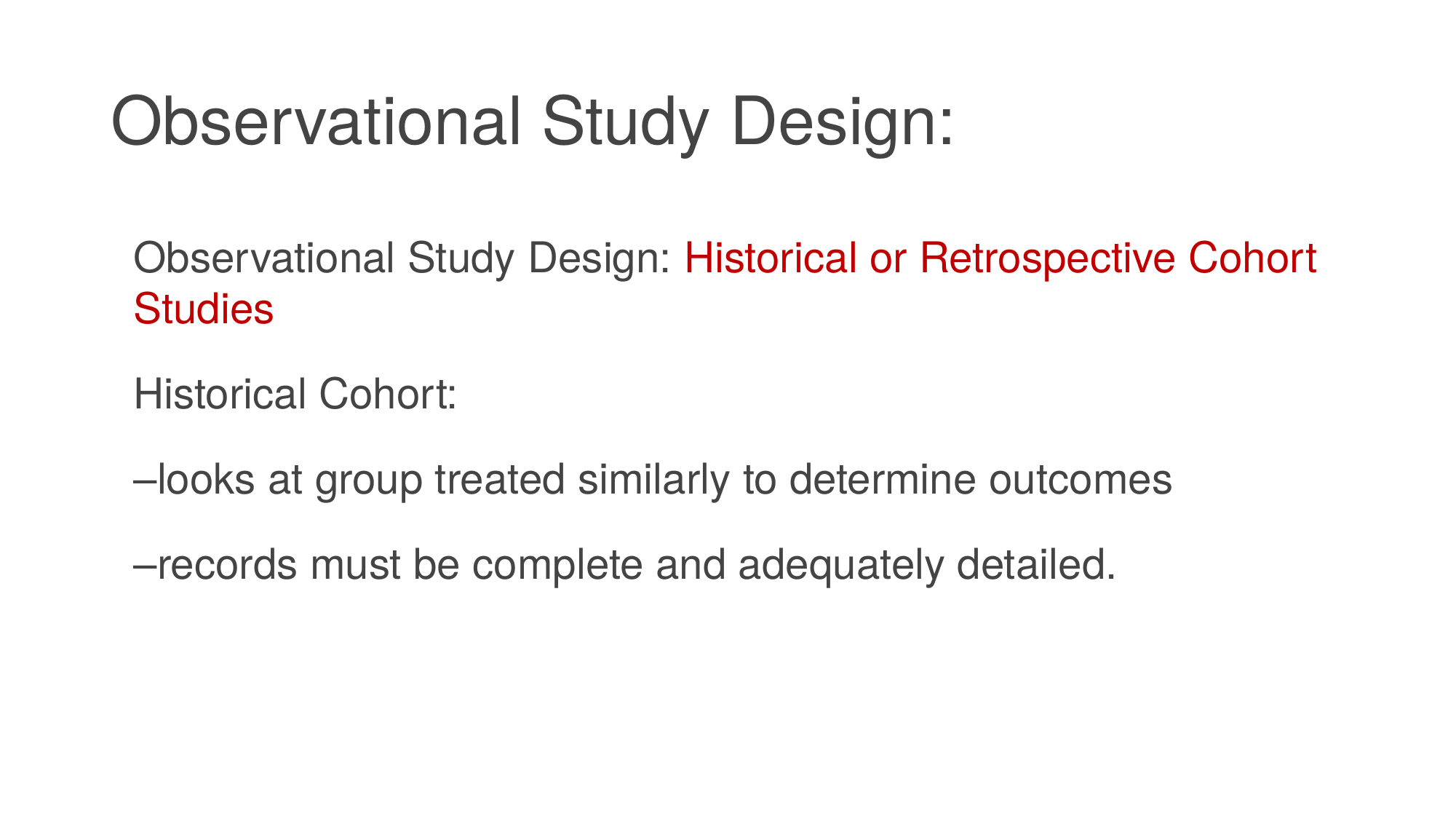

# Observational Study Design:
Observational Study Design: Historical or Retrospective Cohort Studies
Historical Cohort:
–looks at group treated similarly to determine outcomes
–records must be complete and adequately detailed.